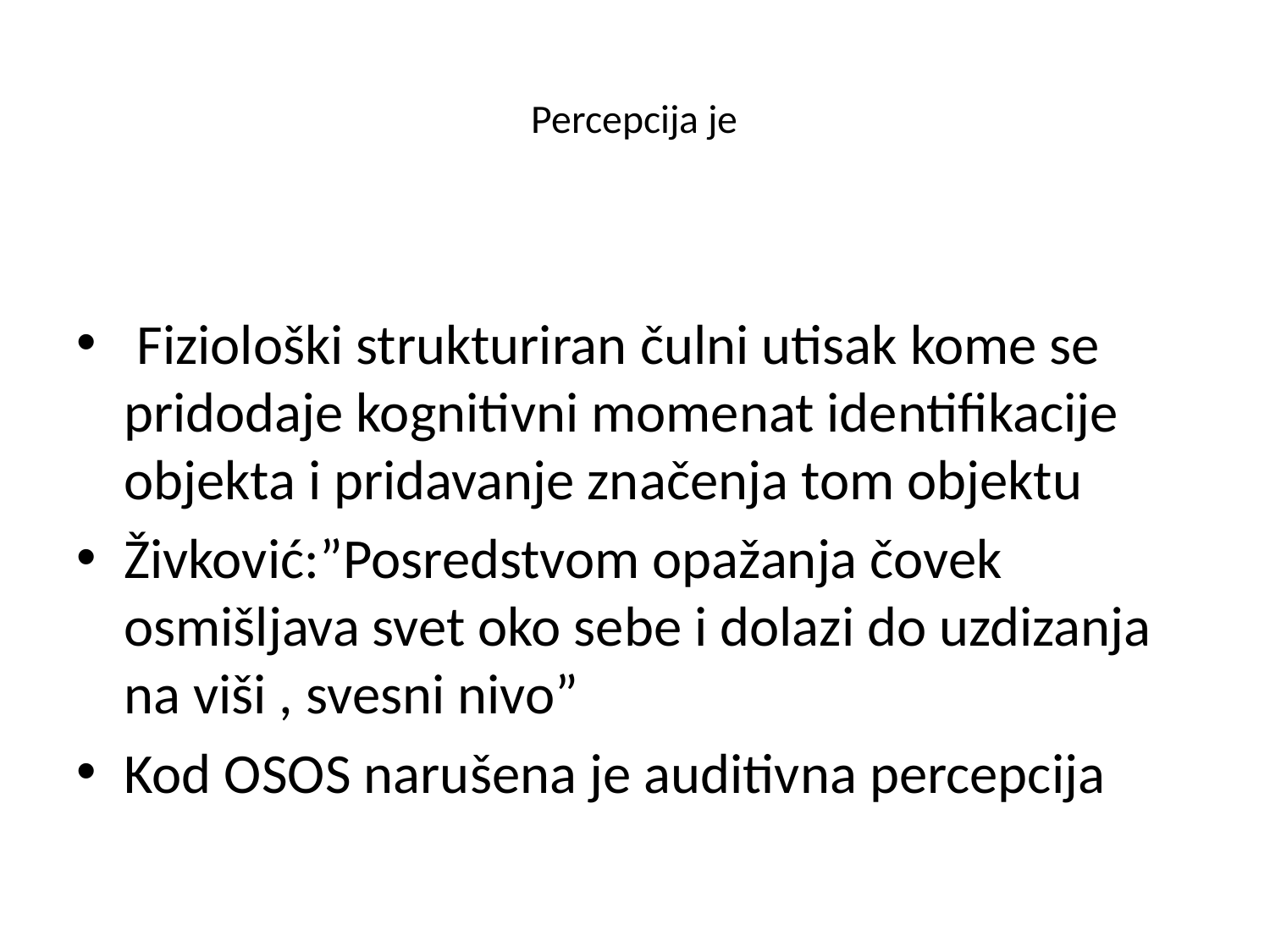

# Percepcija je

 Fiziološki strukturiran čulni utisak kome se pridodaje kognitivni momenat identifikacije objekta i pridavanje značenja tom objektu
Živković:”Posredstvom opažanja čovek osmišljava svet oko sebe i dolazi do uzdizanja na viši , svesni nivo”
Kod OSOS narušena je auditivna percepcija